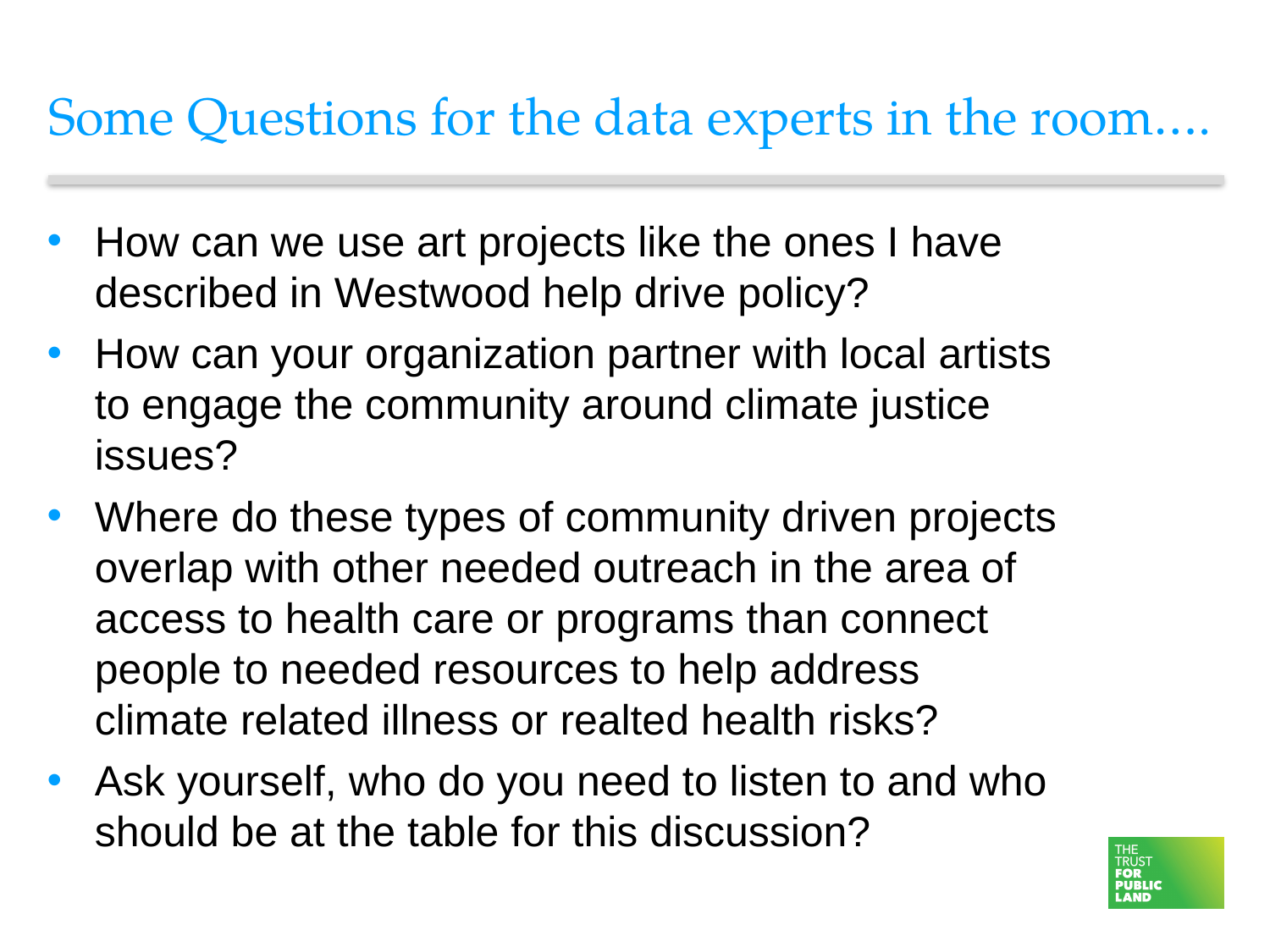

# Some Questions for the data experts in the room….
How can we use art projects like the ones I have described in Westwood help drive policy?
How can your organization partner with local artists to engage the community around climate justice issues?
Where do these types of community driven projects overlap with other needed outreach in the area of access to health care or programs than connect people to needed resources to help address climate related illness or realted health risks?
Ask yourself, who do you need to listen to and who should be at the table for this discussion?